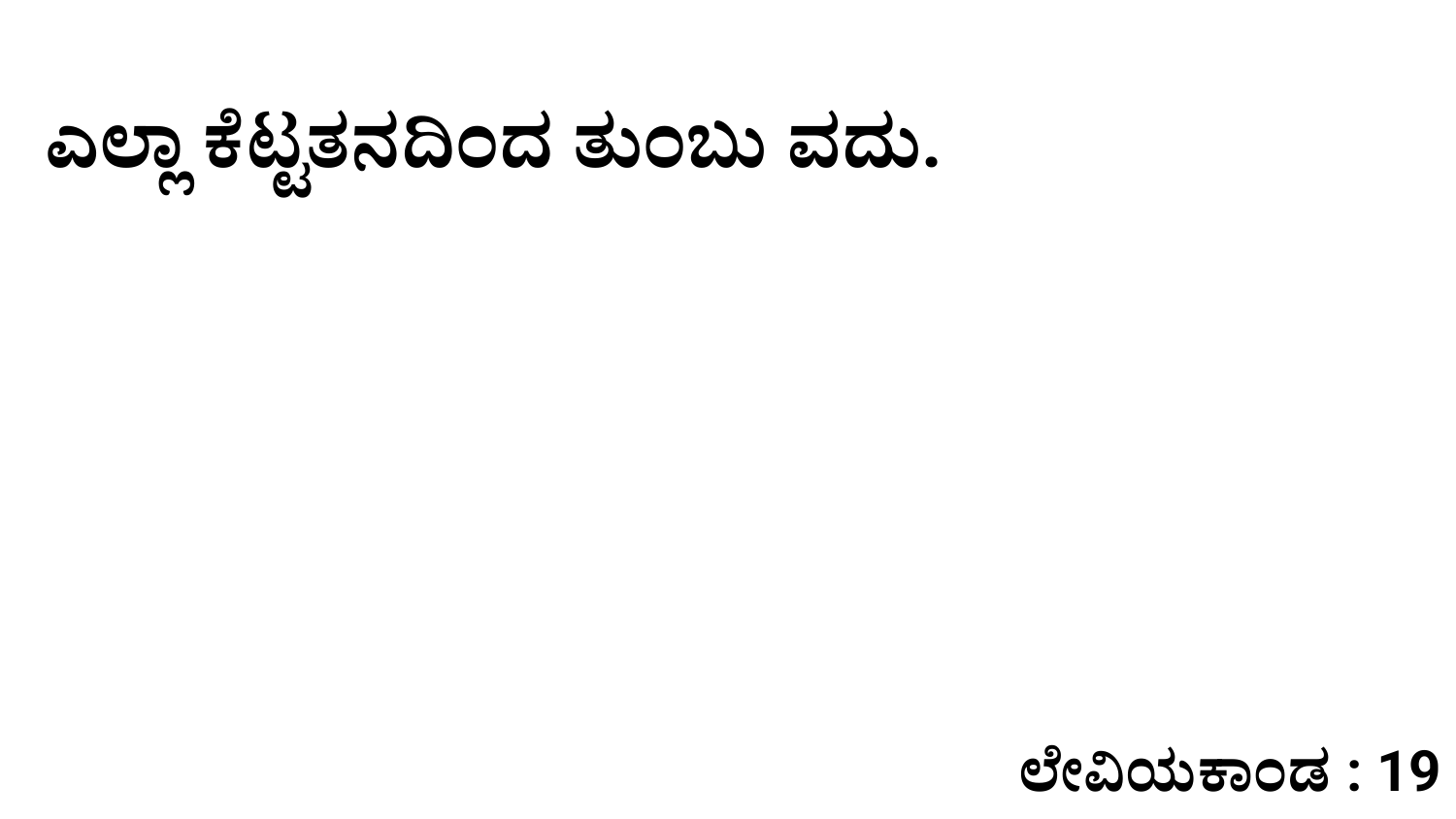

ಎಲ್ಲಾ ಕೆಟ್ಟತನದಿಂದ ತುಂಬು ವದು.
ಲೇವಿಯಕಾಂಡ : 19